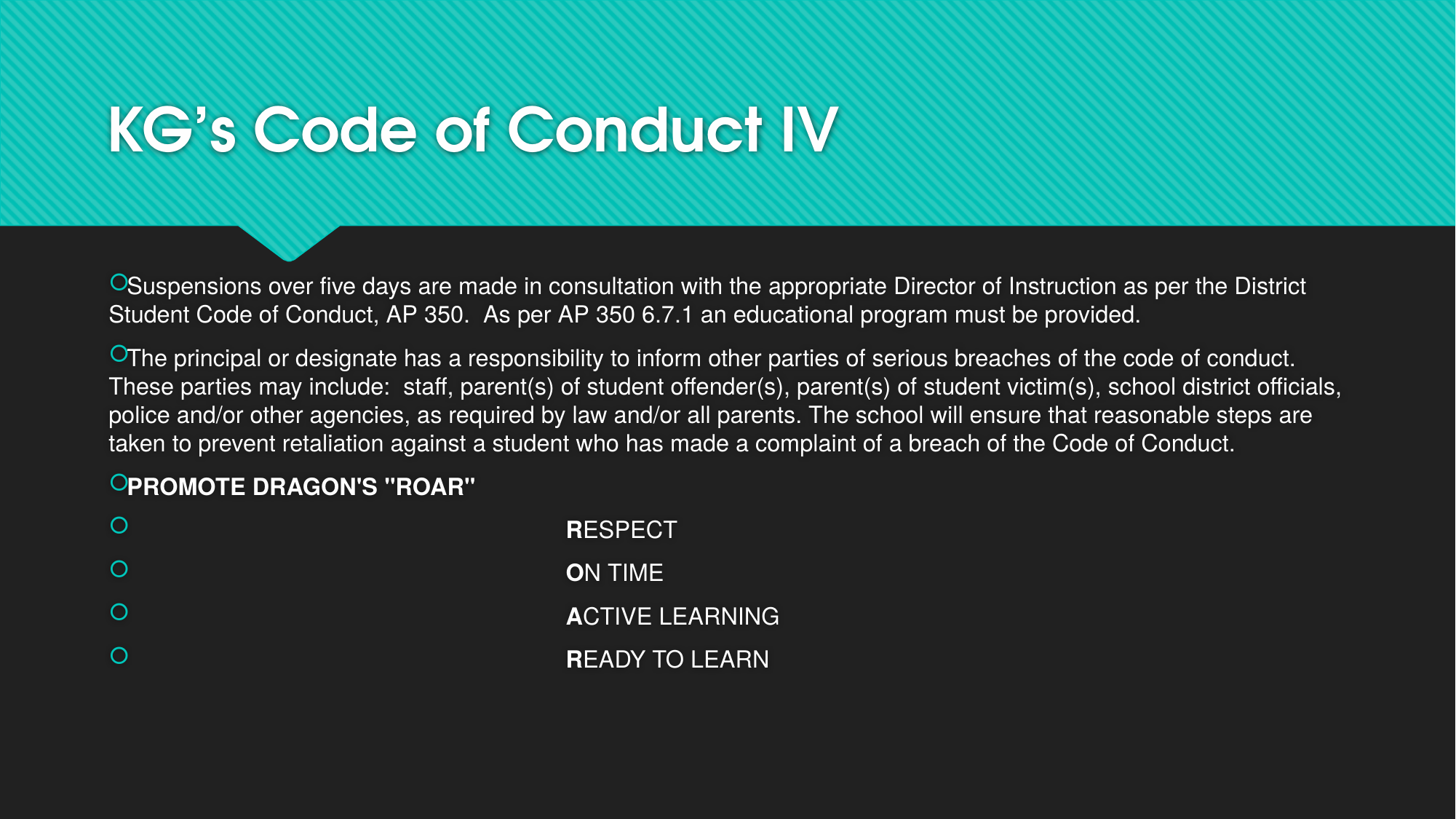

# KG’s Code of Conduct IV
Suspensions over five days are made in consultation with the appropriate Director of Instruction as per the District Student Code of Conduct, AP 350.  As per AP 350 6.7.1 an educational program must be provided.
The principal or designate has a responsibility to inform other parties of serious breaches of the code of conduct.  These parties may include:  staff, parent(s) of student offender(s), parent(s) of student victim(s), school district officials, police and/or other agencies, as required by law and/or all parents. The school will ensure that reasonable steps are taken to prevent retaliation against a student who has made a complaint of a breach of the Code of Conduct.
PROMOTE DRAGON'S "ROAR"
                                                                   RESPECT
                                                                   ON TIME
                                                                   ACTIVE LEARNING
                                                                   READY TO LEARN